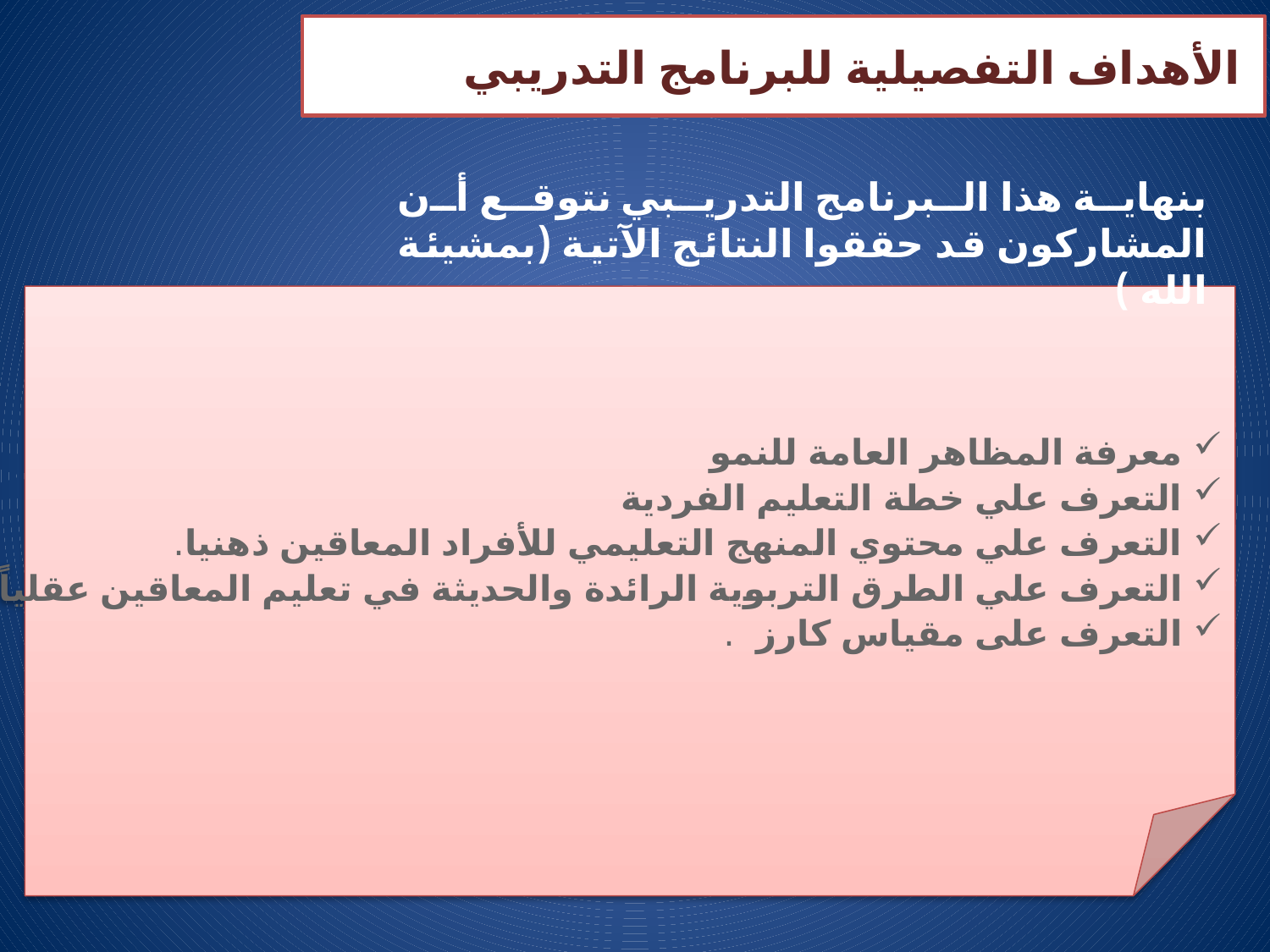

الأهداف التفصيلية للبرنامج التدريبي
بنهاية هذا البرنامج التدريبي نتوقع أن المشاركون قد حققوا النتائج الآتية (بمشيئة الله )
معرفة المظاهر العامة للنمو
التعرف علي خطة التعليم الفردية
التعرف علي محتوي المنهج التعليمي للأفراد المعاقين ذهنيا.
التعرف علي الطرق التربوية الرائدة والحديثة في تعليم المعاقين عقلياً.
التعرف على مقياس كارز  .